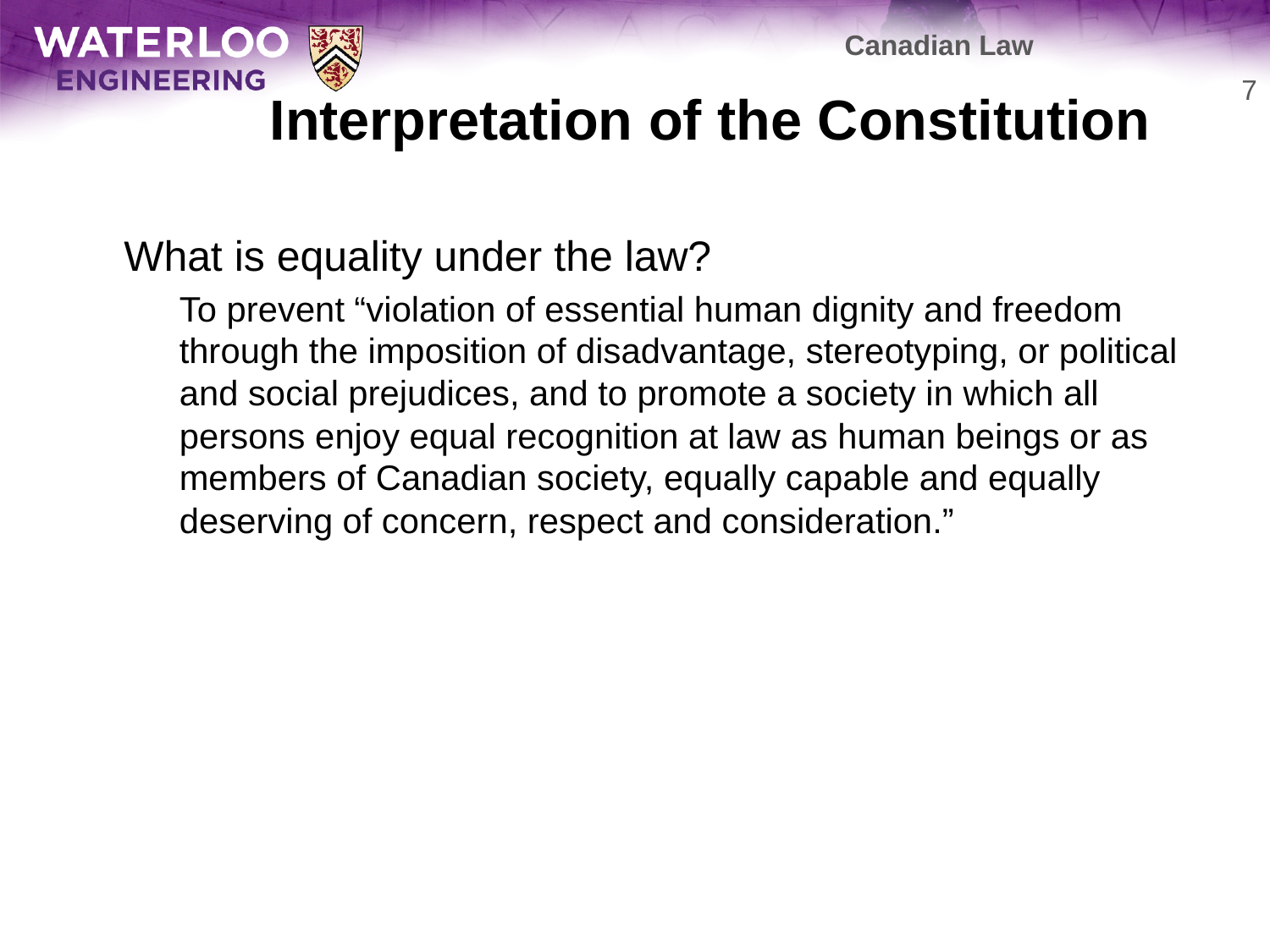

Canadian Law
# Interpretation of the Constitution
7
	What is equality under the law?
	To prevent “violation of essential human dignity and freedom through the imposition of disadvantage, stereotyping, or political and social prejudices, and to promote a society in which all persons enjoy equal recognition at law as human beings or as members of Canadian society, equally capable and equally deserving of concern, respect and consideration.”